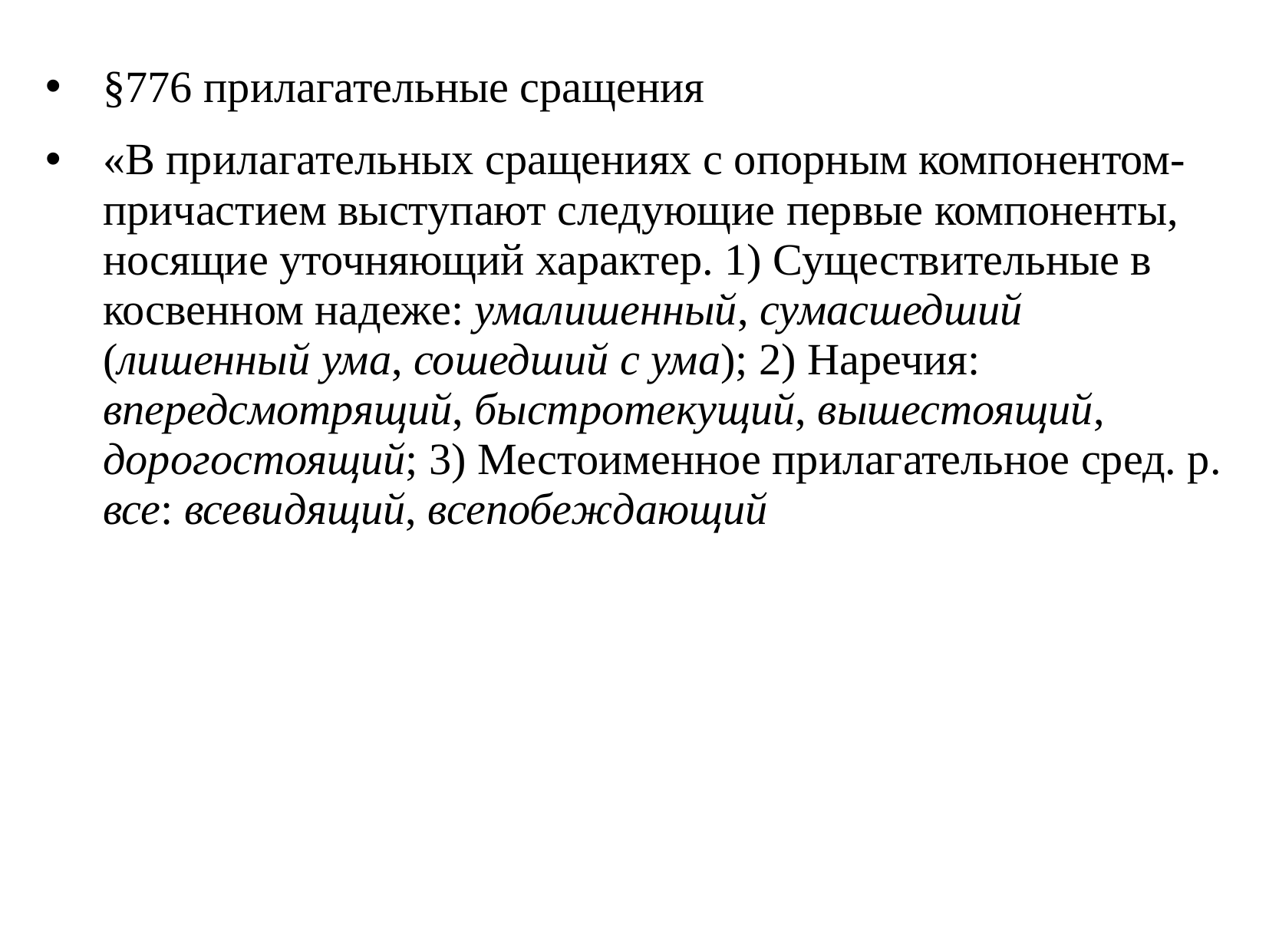

§776 прилагательные сращения
«В прилагательных ­сращениях с опорным компонентом-причастием выступают следующие первые компоненты, носящие уточняющий характер. 1) Существительные в косвенном надеже: умалишенный, сумасшедший (лишенный ума, сошедший с ума); 2) Наречия: впередсмотрящий, быстротекущий, вышестоящий, дорогостоящий; 3) Местоименное прилагательное сред. р. все: всевидящий, всепобеждающий